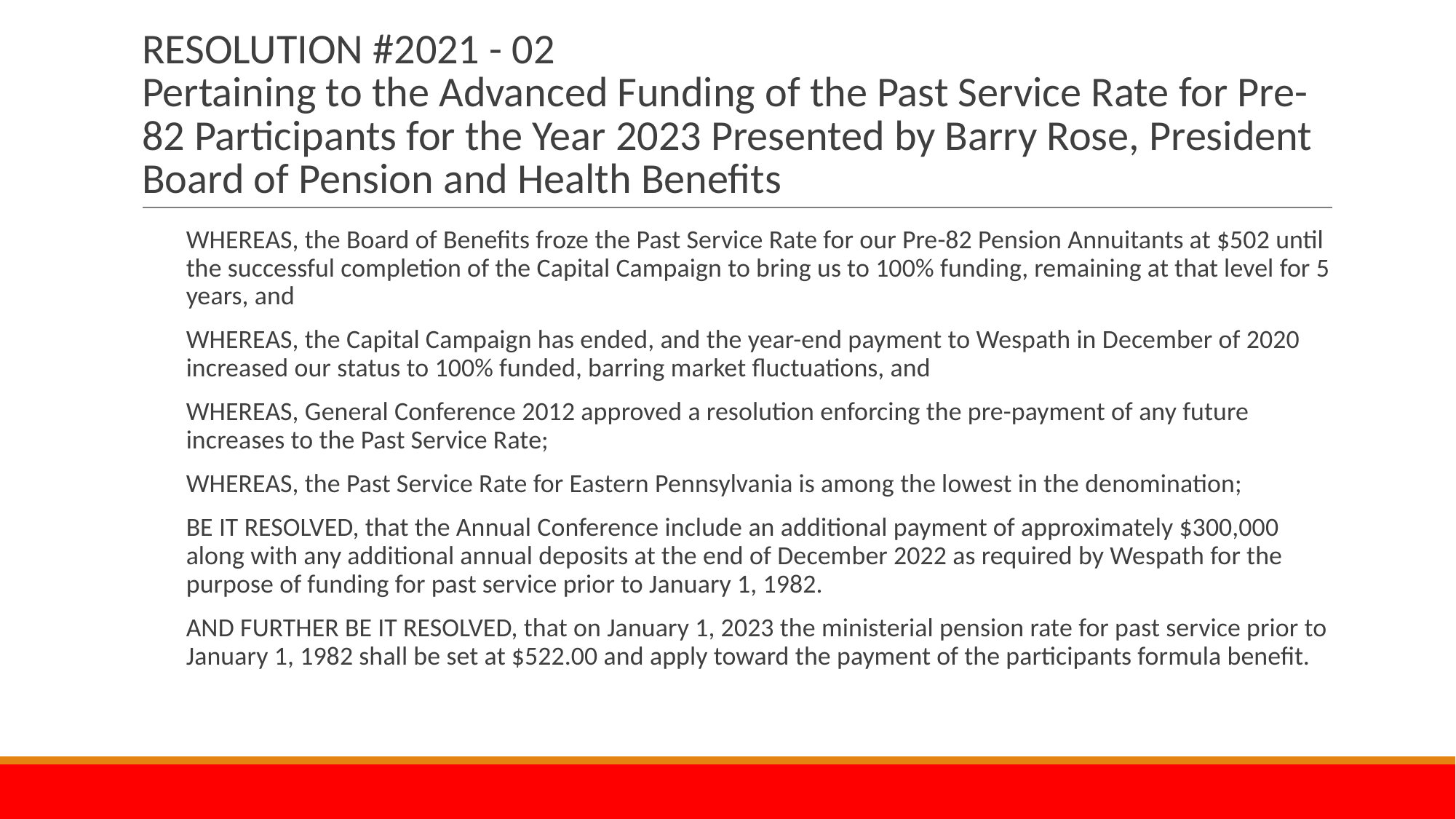

# RESOLUTION #2021 - 02 Pertaining to the Advanced Funding of the Past Service Rate for Pre-82 Participants for the Year 2023 Presented by Barry Rose, President Board of Pension and Health Benefits
WHEREAS, the Board of Benefits froze the Past Service Rate for our Pre-82 Pension Annuitants at $502 until the successful completion of the Capital Campaign to bring us to 100% funding, remaining at that level for 5 years, and
WHEREAS, the Capital Campaign has ended, and the year-end payment to Wespath in December of 2020 increased our status to 100% funded, barring market fluctuations, and
WHEREAS, General Conference 2012 approved a resolution enforcing the pre-payment of any future increases to the Past Service Rate;
WHEREAS, the Past Service Rate for Eastern Pennsylvania is among the lowest in the denomination;
BE IT RESOLVED, that the Annual Conference include an additional payment of approximately $300,000 along with any additional annual deposits at the end of December 2022 as required by Wespath for the purpose of funding for past service prior to January 1, 1982.
AND FURTHER BE IT RESOLVED, that on January 1, 2023 the ministerial pension rate for past service prior to January 1, 1982 shall be set at $522.00 and apply toward the payment of the participants formula benefit.